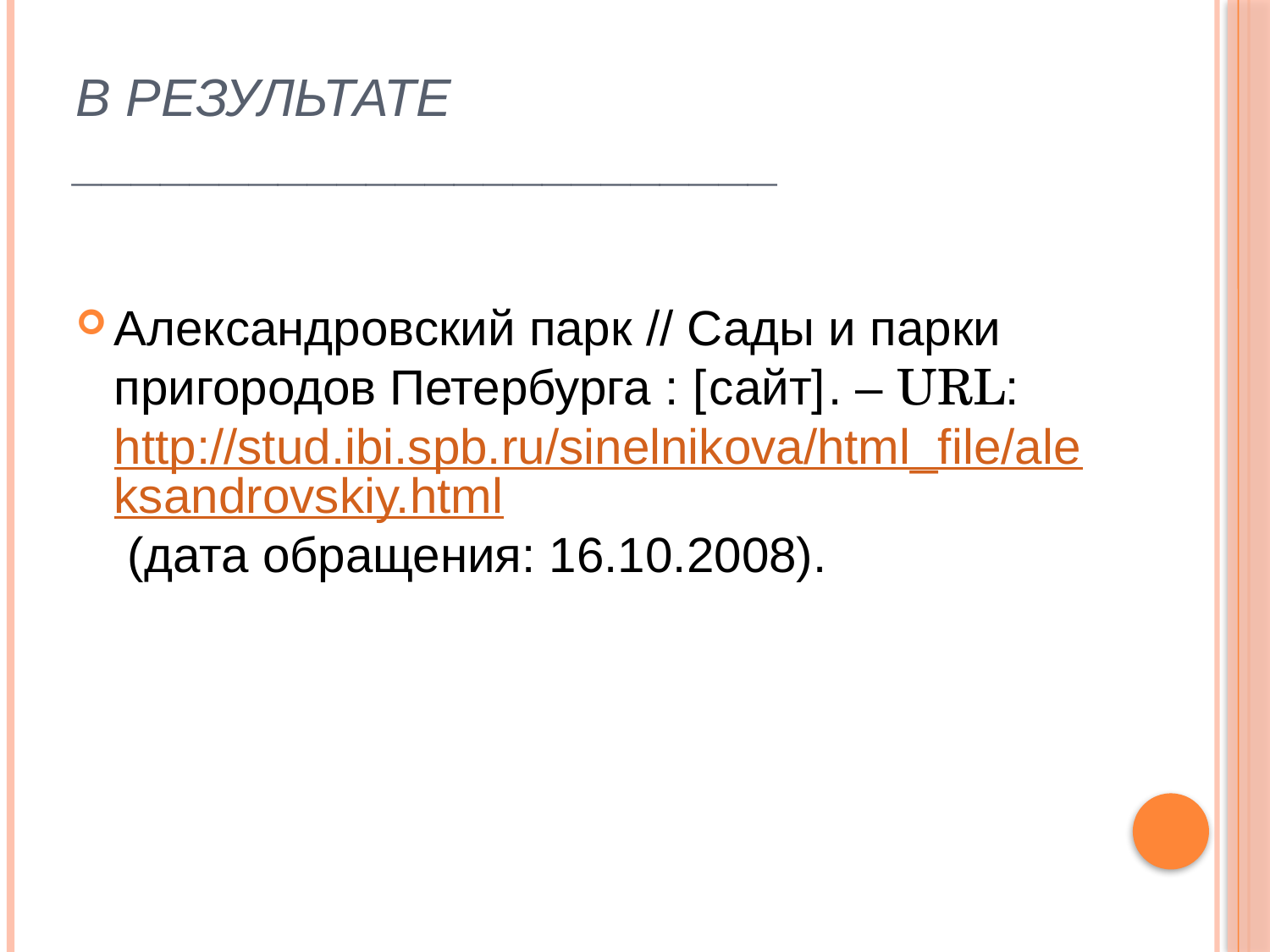

# В результате ________________________

Александровский парк // Сады и парки пригородов Петербурга : [сайт]. – URL: http://stud.ibi.spb.ru/sinelnikova/html_file/aleksandrovskiy.html (дата обращения: 16.10.2008).